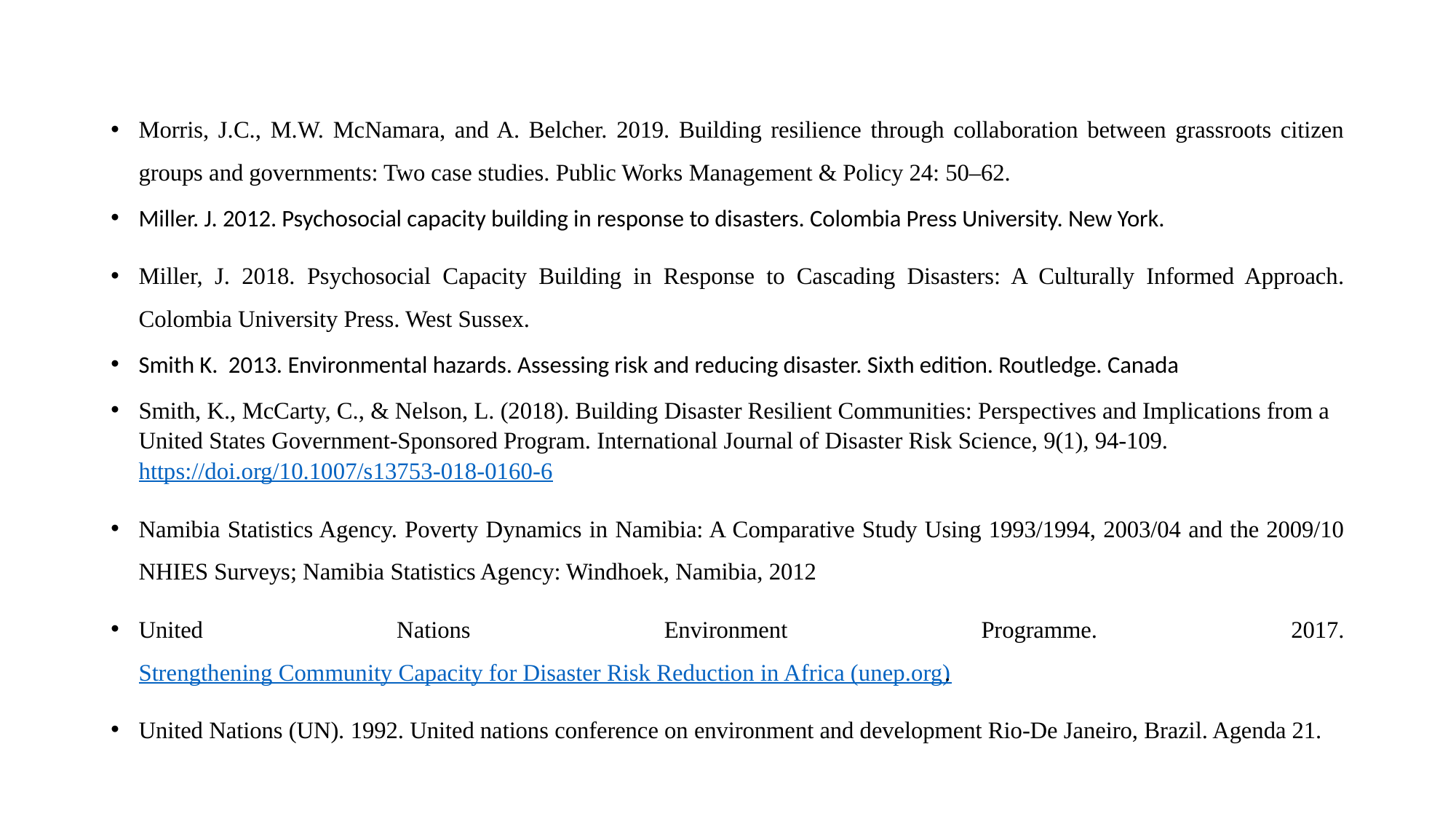

Morris, J.C., M.W. McNamara, and A. Belcher. 2019. Building resilience through collaboration between grassroots citizen groups and governments: Two case studies. Public Works Management & Policy 24: 50–62.
Miller. J. 2012. Psychosocial capacity building in response to disasters. Colombia Press University. New York.
Miller, J. 2018. Psychosocial Capacity Building in Response to Cascading Disasters: A Culturally Informed Approach. Colombia University Press. West Sussex.
Smith K.  2013. Environmental hazards. Assessing risk and reducing disaster. Sixth edition. Routledge. Canada
Smith, K., McCarty, C., & Nelson, L. (2018). Building Disaster Resilient Communities: Perspectives and Implications from a United States Government-Sponsored Program. International Journal of Disaster Risk Science, 9(1), 94-109. https://doi.org/10.1007/s13753-018-0160-6
Namibia Statistics Agency. Poverty Dynamics in Namibia: A Comparative Study Using 1993/1994, 2003/04 and the 2009/10 NHIES Surveys; Namibia Statistics Agency: Windhoek, Namibia, 2012
United Nations Environment Programme. 2017. Strengthening Community Capacity for Disaster Risk Reduction in Africa (unep.org).
United Nations (UN). 1992. United nations conference on environment and development Rio-De Janeiro, Brazil. Agenda 21.